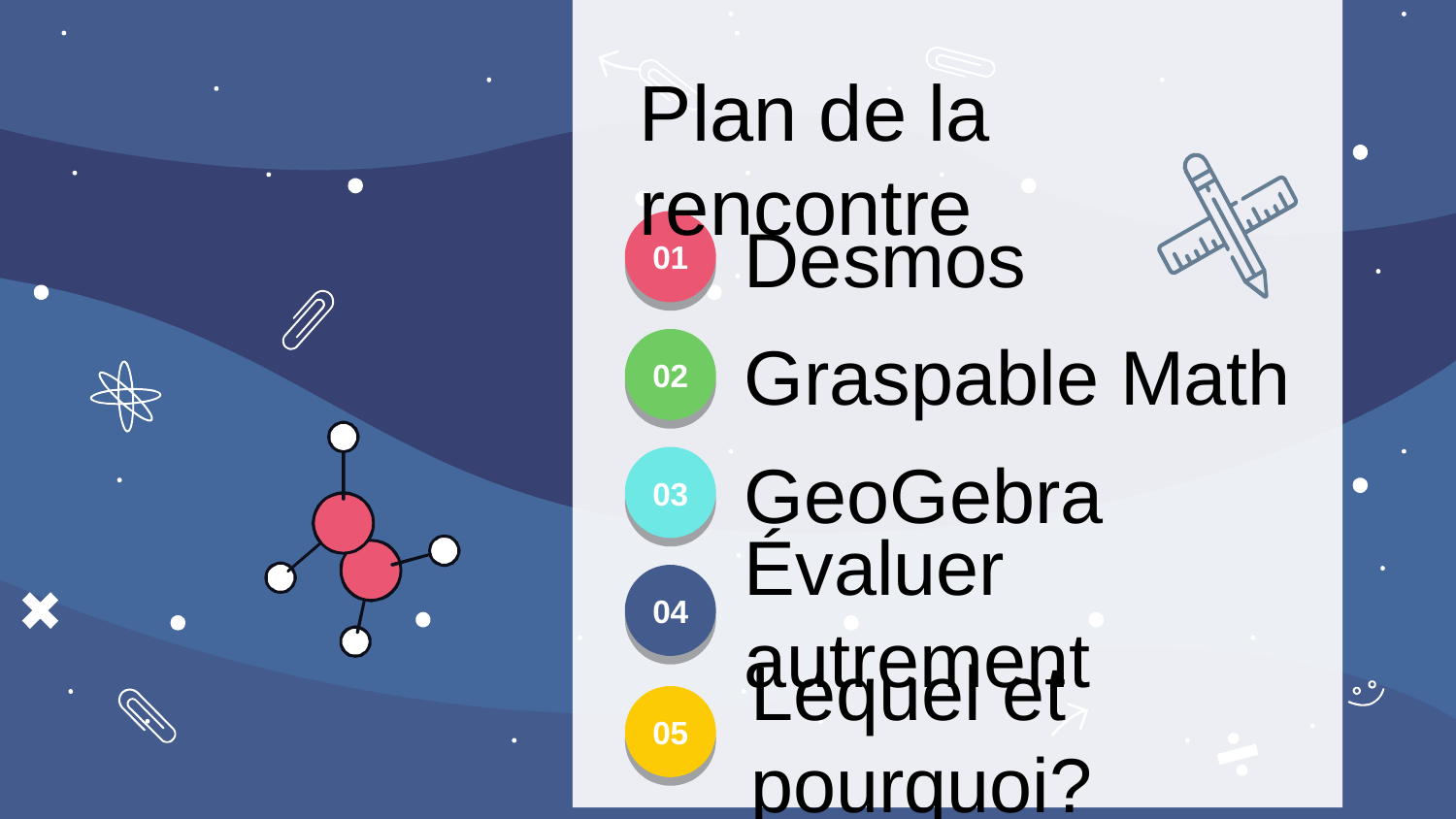

Plan de la rencontre

# Desmos

01
Graspable Math

02

GeoGebra

03
Évaluer autrement

04

Lequel et pourquoi?
05